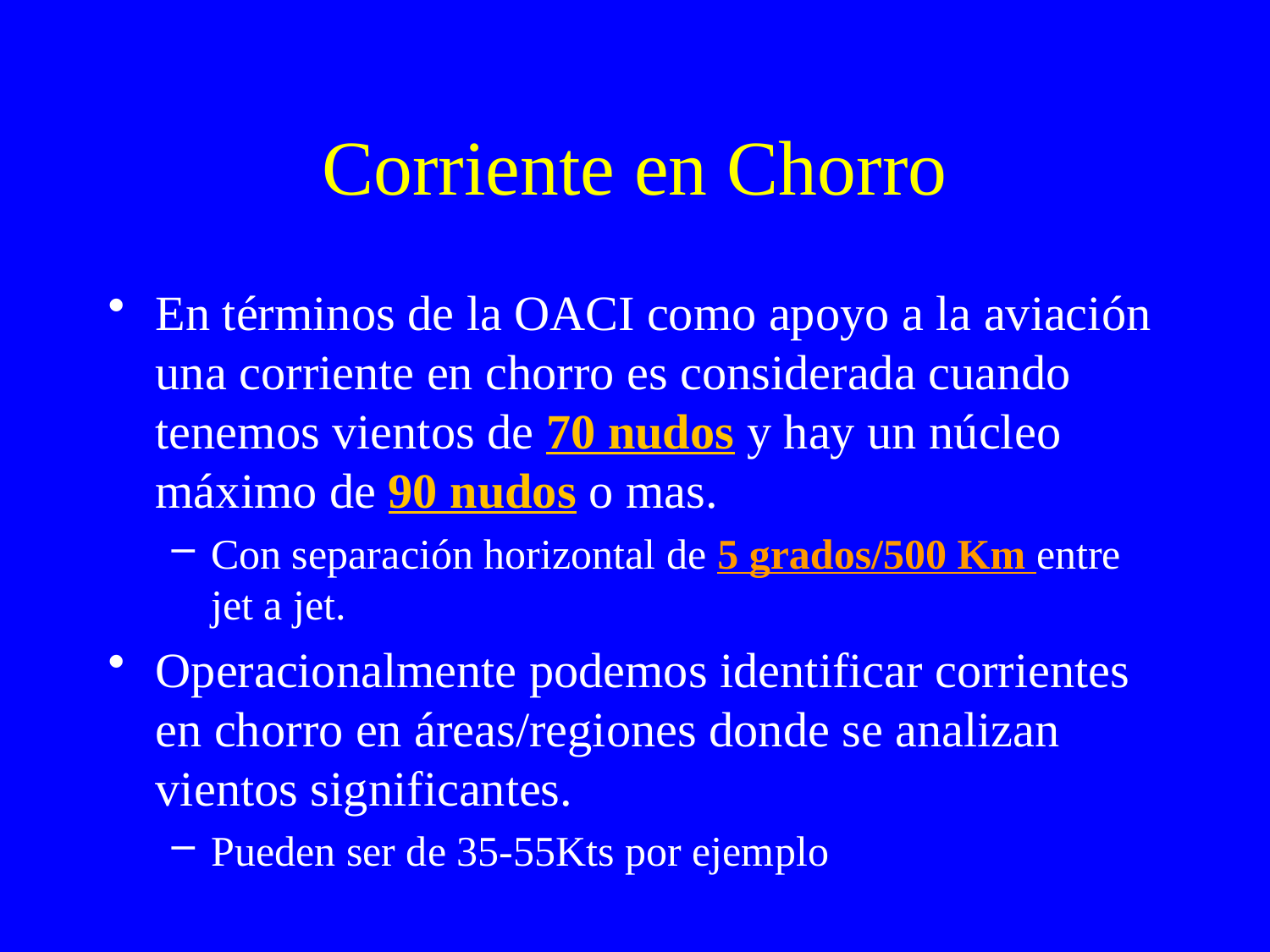

# Corriente en Chorro
En términos de la OACI como apoyo a la aviación una corriente en chorro es considerada cuando tenemos vientos de 70 nudos y hay un núcleo máximo de 90 nudos o mas.
Con separación horizontal de 5 grados/500 Km entre jet a jet.
Operacionalmente podemos identificar corrientes en chorro en áreas/regiones donde se analizan vientos significantes.
Pueden ser de 35-55Kts por ejemplo